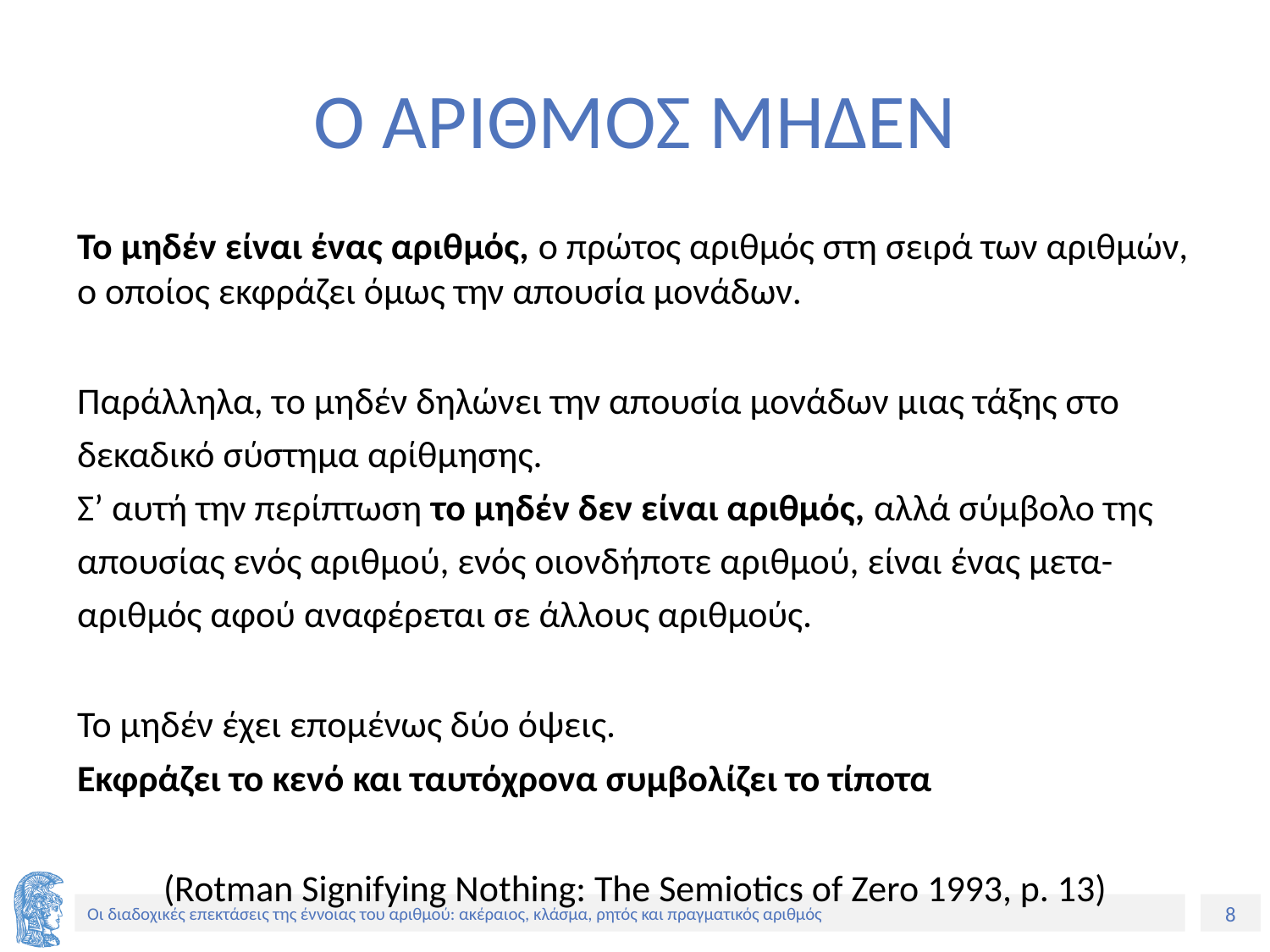

# Ο ΑΡΙΘΜΟΣ ΜΗΔΕΝ
Το μηδέν είναι ένας αριθμός, ο πρώτος αριθμός στη σειρά των αριθμών, ο οποίος εκφράζει όμως την απουσία μονάδων.

Παράλληλα, το μηδέν δηλώνει την απουσία μονάδων μιας τάξης στο δεκαδικό σύστημα αρίθμησης.
Σ’ αυτή την περίπτωση το μηδέν δεν είναι αριθμός, αλλά σύμβολο της απουσίας ενός αριθμού, ενός οιονδήποτε αριθμού, είναι ένας μετα-αριθμός αφού αναφέρεται σε άλλους αριθμούς.

Το μηδέν έχει επομένως δύο όψεις.
Εκφράζει το κενό και ταυτόχρονα συμβολίζει το τίποτα
(Rotman Signifying Nothing: The Semiotics of Zero 1993, p. 13)